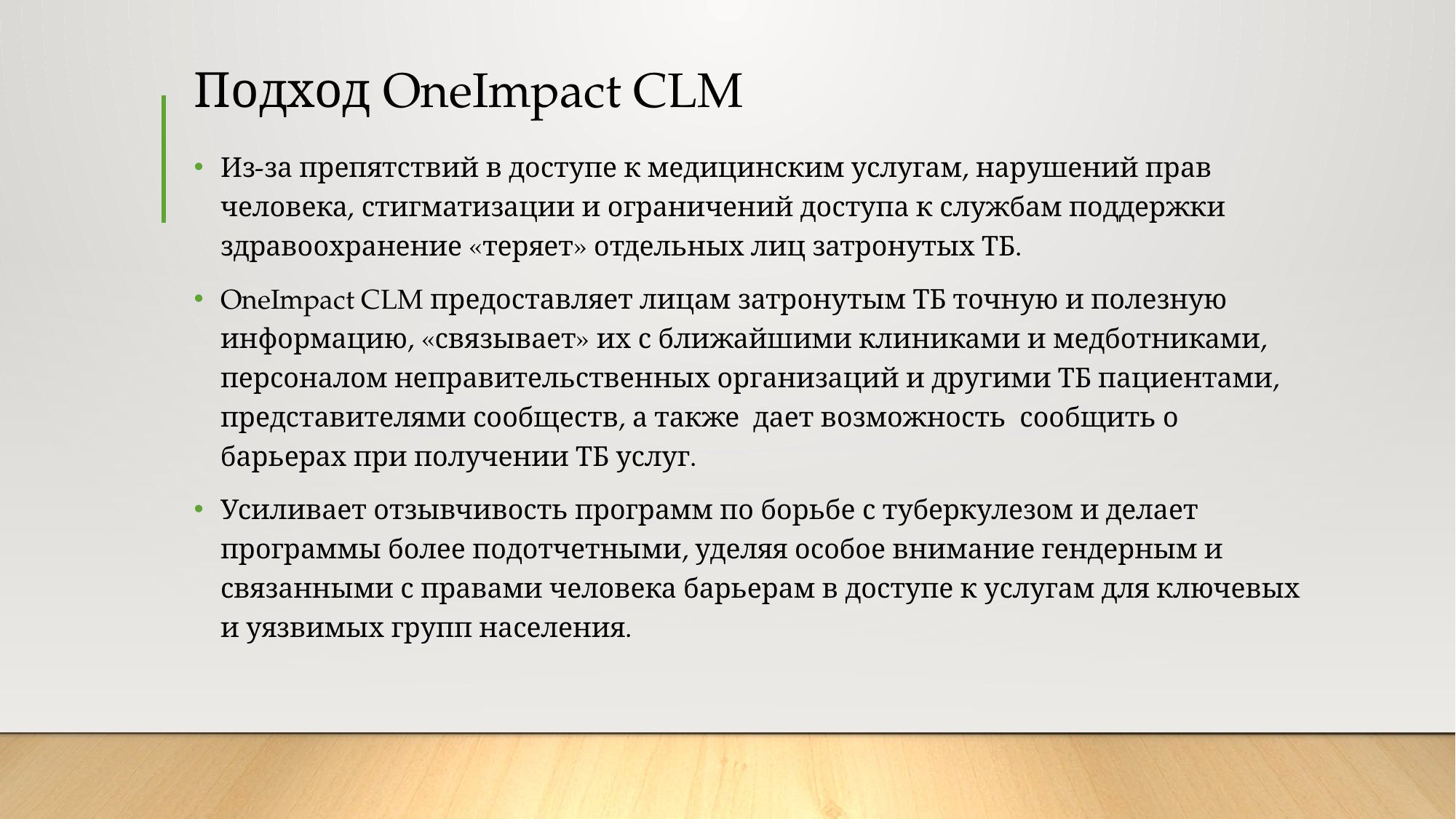

# Подход OneImpact CLM
Из-за препятствий в доступе к медицинским услугам, нарушений прав человека, стигматизации и ограничений доступа к службам поддержки здравоохранение «теряет» отдельных лиц затронутых ТБ.
OneImpact CLM предоставляет лицам затронутым ТБ точную и полезную информацию, «связывает» их с ближайшими клиниками и медботниками, персоналом неправительственных организаций и другими ТБ пациентами, представителями сообществ, а также  дает возможность  сообщить о барьерах при получении ТБ услуг.
Усиливает отзывчивость программ по борьбе с туберкулезом и делает программы более подотчетными, уделяя особое внимание гендерным и связанными с правами человека барьерам в доступе к услугам для ключевых и уязвимых групп населения.